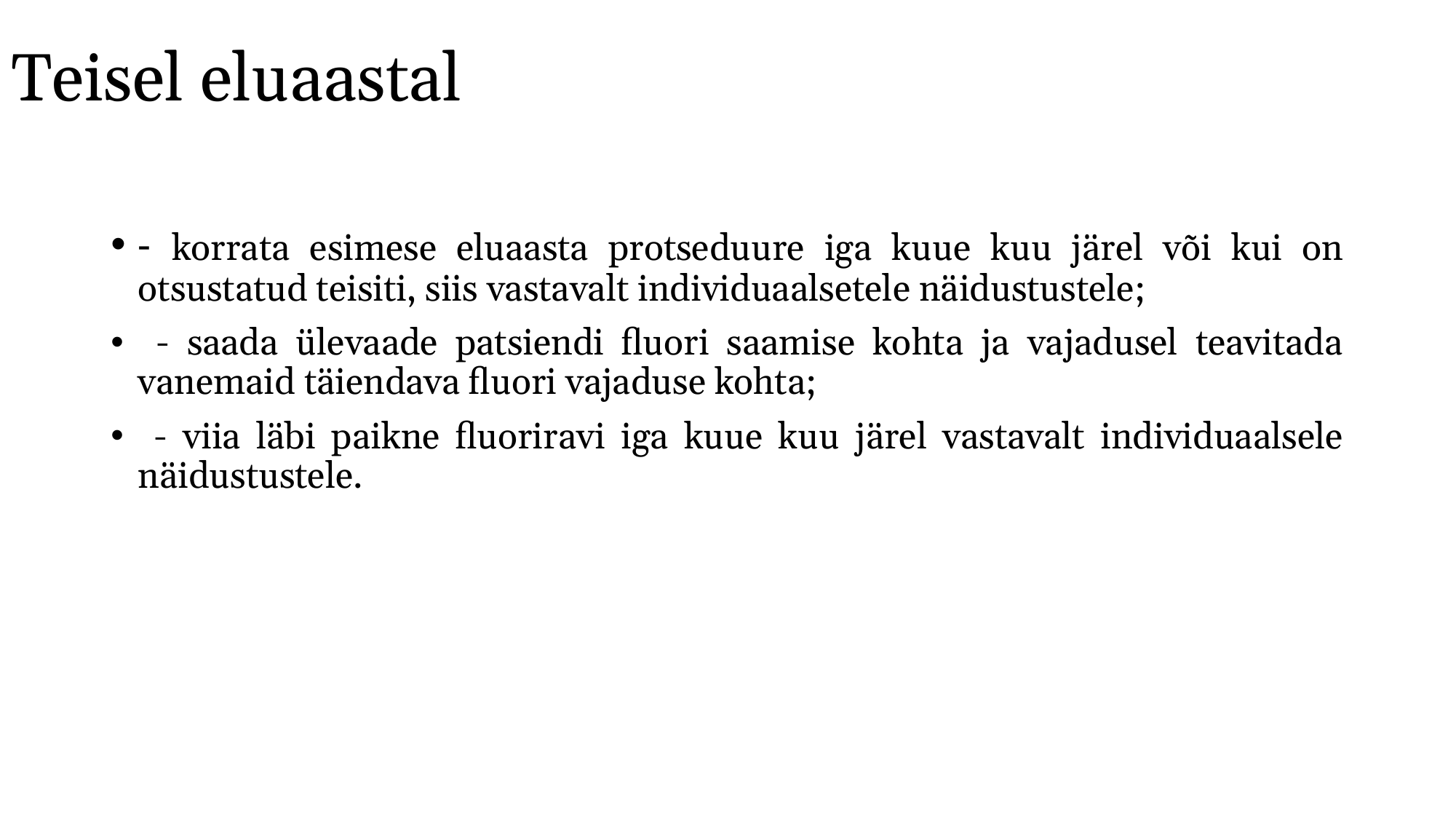

# Teisel eluaastal
- korrata esimese eluaasta protseduure iga kuue kuu järel või kui on otsustatud teisiti, siis vastavalt individuaalsetele näidustustele;
 - saada ülevaade patsiendi fluori saamise kohta ja vajadusel teavitada vanemaid täiendava fluori vajaduse kohta;
 - viia läbi paikne fluoriravi iga kuue kuu järel vastavalt individuaalsele näidustustele.